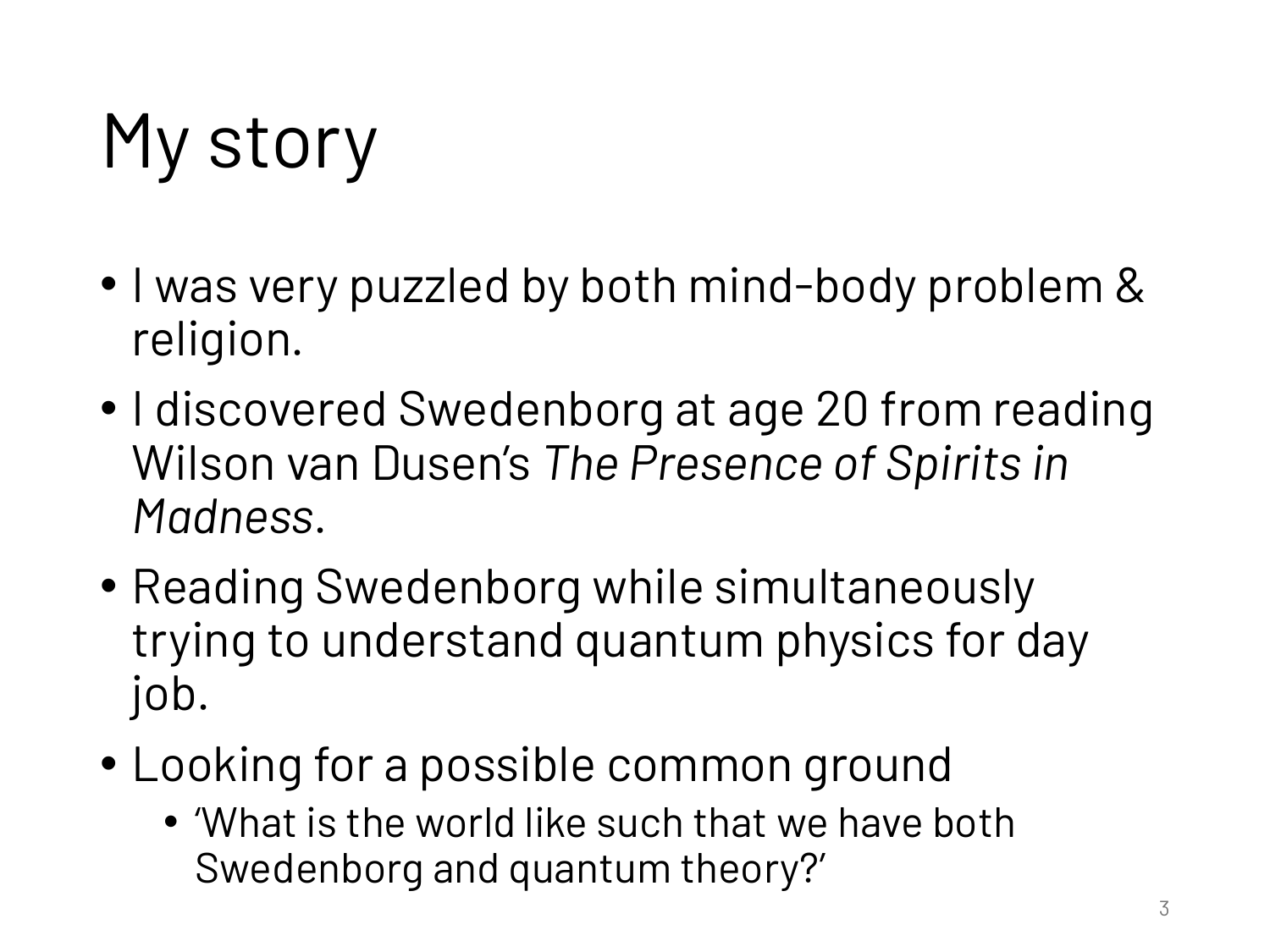

# My story
I was very puzzled by both mind-body problem & religion.
I discovered Swedenborg at age 20 from reading Wilson van Dusen’s The Presence of Spirits in Madness.
Reading Swedenborg while simultaneously trying to understand quantum physics for day job.
Looking for a possible common ground
‘What is the world like such that we have both Swedenborg and quantum theory?’
3